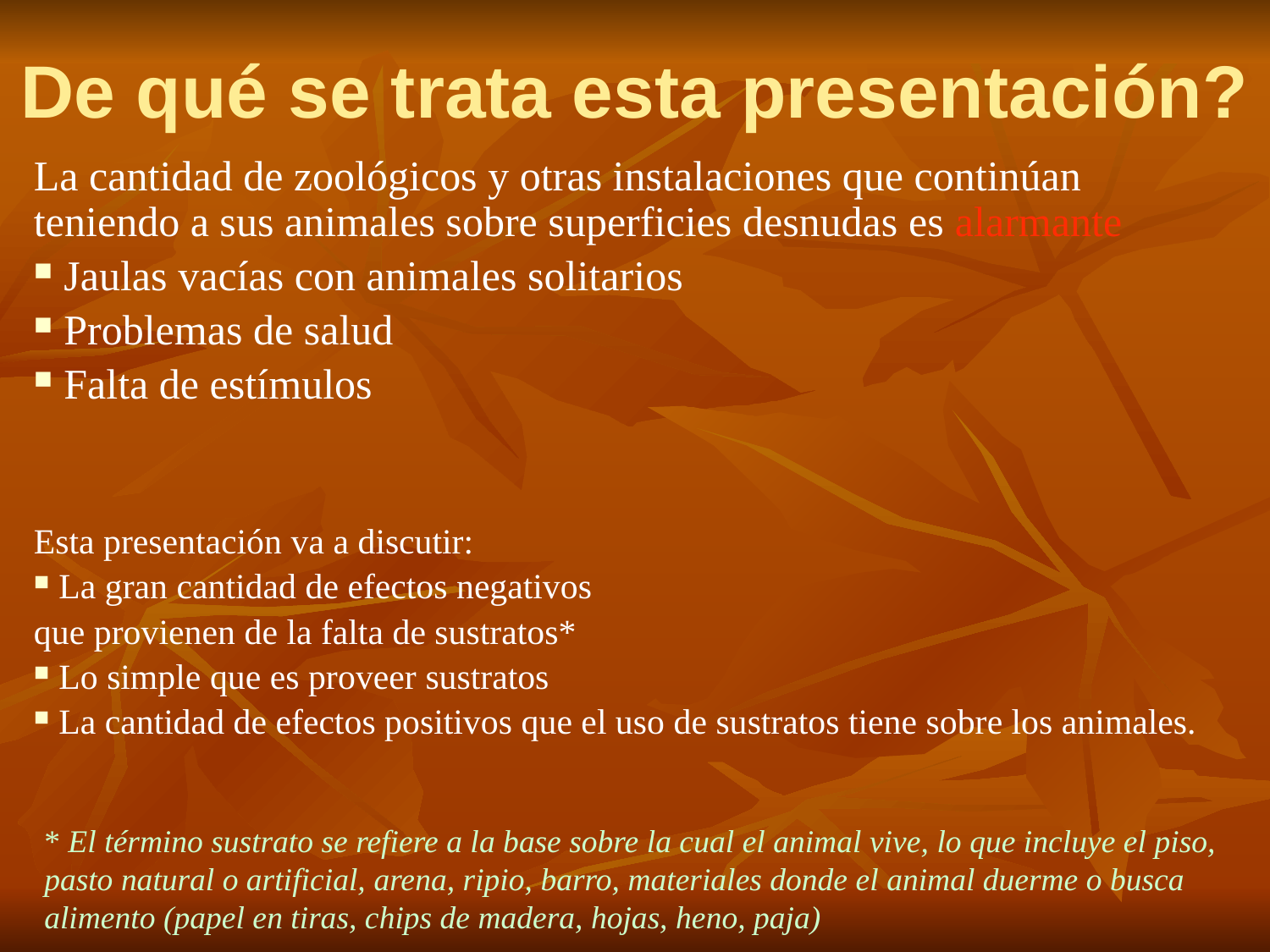

# De qué se trata esta presentación?
La cantidad de zoológicos y otras instalaciones que continúan teniendo a sus animales sobre superficies desnudas es alarmante
 Jaulas vacías con animales solitarios
 Problemas de salud
 Falta de estímulos

Esta presentación va a discutir:
 La gran cantidad de efectos negativos
que provienen de la falta de sustratos*
 Lo simple que es proveer sustratos
 La cantidad de efectos positivos que el uso de sustratos tiene sobre los animales.
* El término sustrato se refiere a la base sobre la cual el animal vive, lo que incluye el piso, pasto natural o artificial, arena, ripio, barro, materiales donde el animal duerme o busca alimento (papel en tiras, chips de madera, hojas, heno, paja)